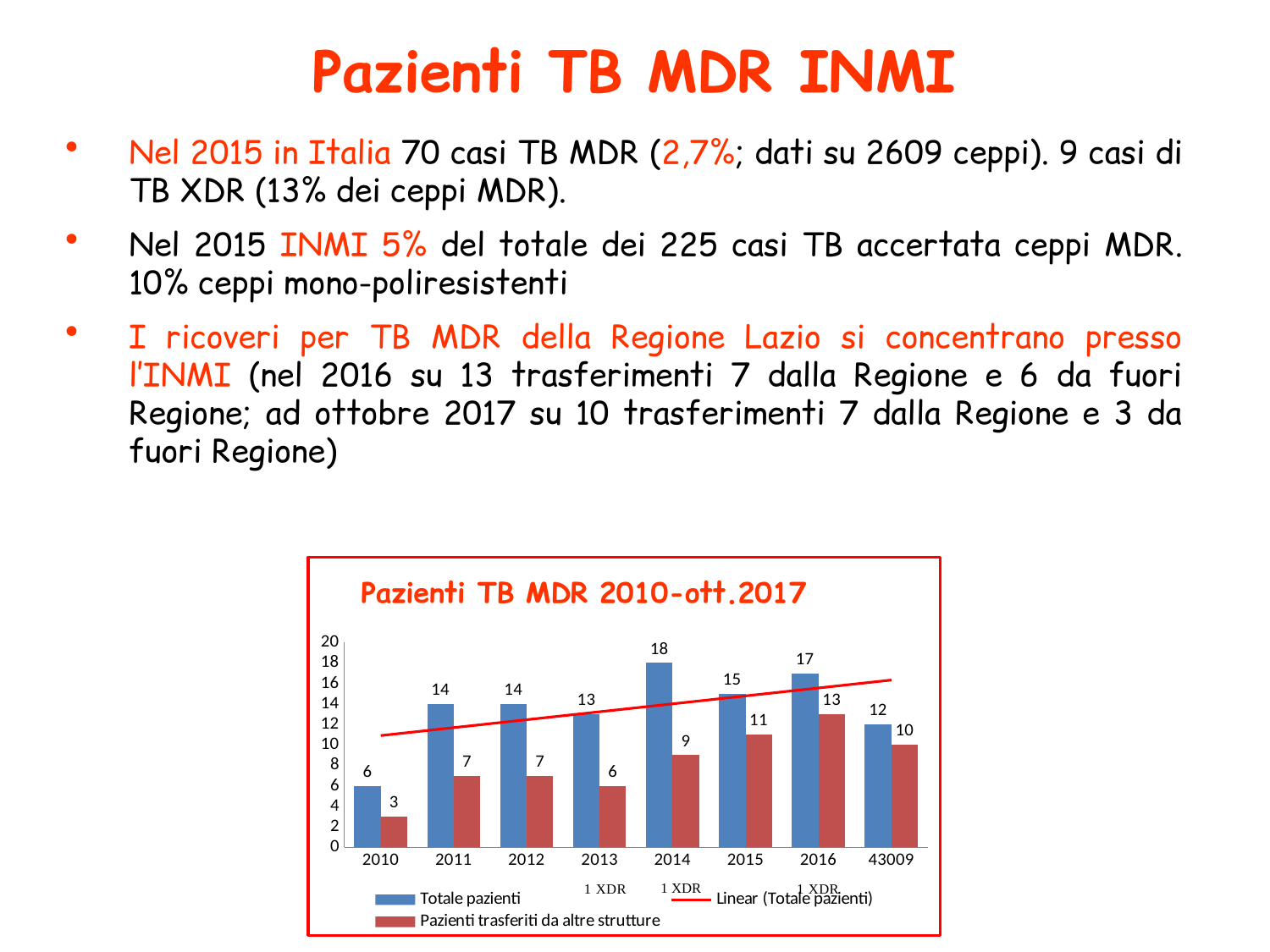

Pazienti TB MDR INMI
Nel 2015 in Italia 70 casi TB MDR (2,7%; dati su 2609 ceppi). 9 casi di TB XDR (13% dei ceppi MDR).
Nel 2015 INMI 5% del totale dei 225 casi TB accertata ceppi MDR. 10% ceppi mono-poliresistenti
I ricoveri per TB MDR della Regione Lazio si concentrano presso l’INMI (nel 2016 su 13 trasferimenti 7 dalla Regione e 6 da fuori Regione; ad ottobre 2017 su 10 trasferimenti 7 dalla Regione e 3 da fuori Regione)

### Chart: Pazienti TB MDR 2010-ott.2017

| Category | Totale pazienti | Pazienti trasferiti da altre strutture |
|---|---|---|
| 2010.0 | 6.0 | 3.0 |
| 2011.0 | 14.0 | 7.0 |
| 2012.0 | 14.0 | 7.0 |
| 2013.0 | 13.0 | 6.0 |
| 2014.0 | 18.0 | 9.0 |
| 2015.0 | 15.0 | 11.0 |
| 2016.0 | 17.0 | 13.0 |
| 43009.0 | 12.0 | 10.0 |
1 XDR